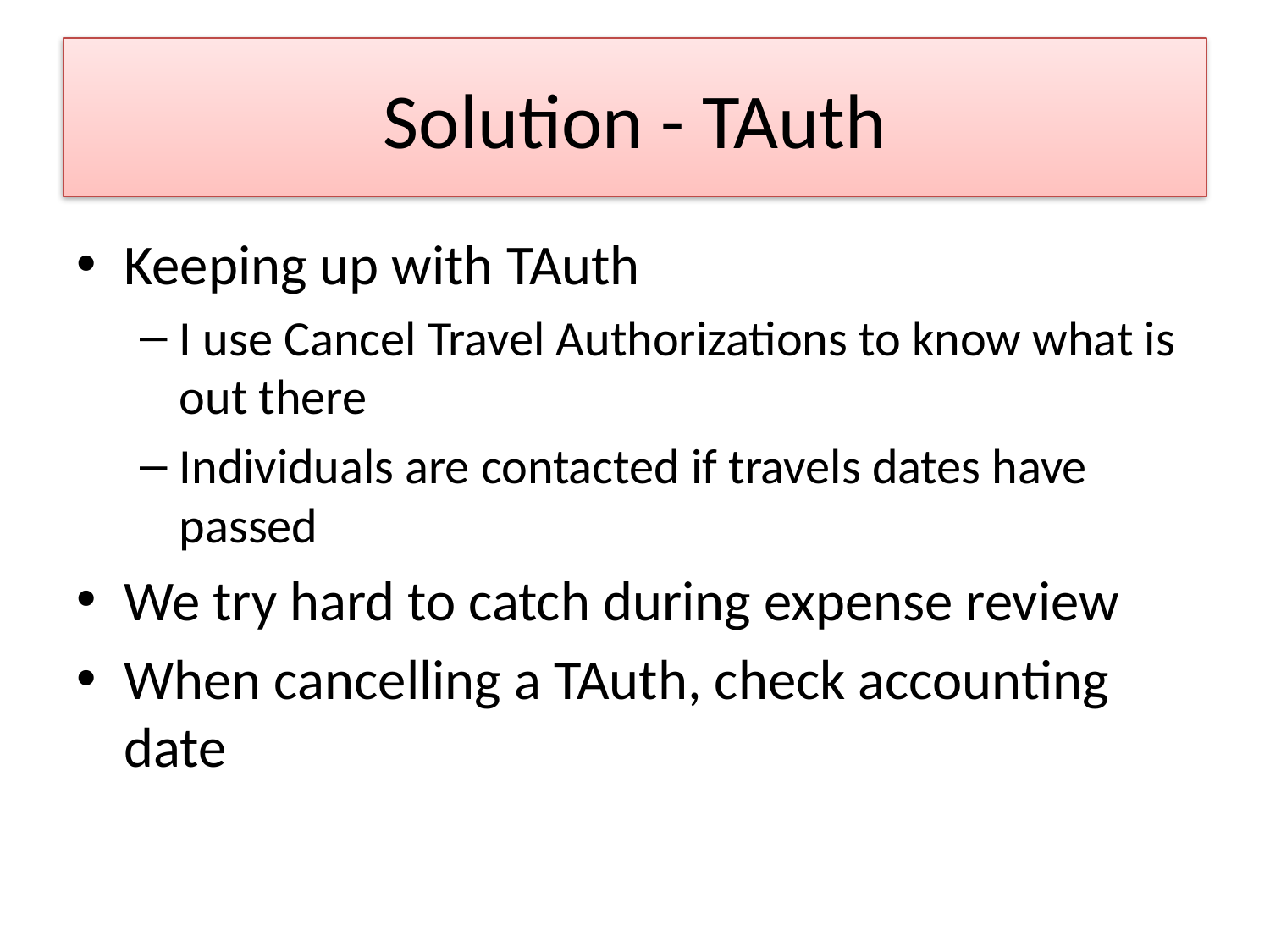

# Solution - TAuth
Keeping up with TAuth
I use Cancel Travel Authorizations to know what is out there
Individuals are contacted if travels dates have passed
We try hard to catch during expense review
When cancelling a TAuth, check accounting date